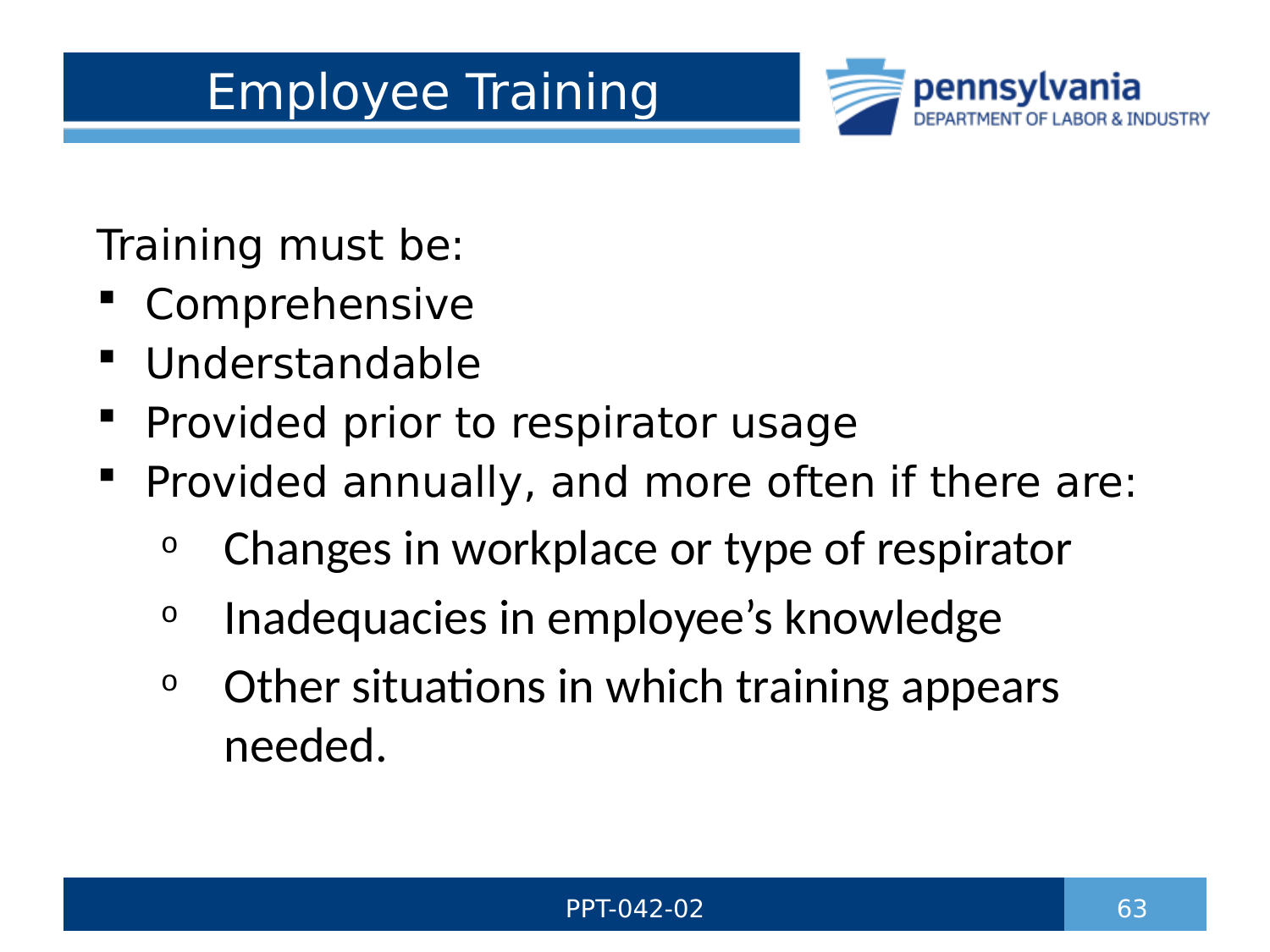

# Employee Training
Training must be:
Comprehensive
Understandable
Provided prior to respirator usage
Provided annually, and more often if there are:
Changes in workplace or type of respirator
Inadequacies in employee’s knowledge
Other situations in which training appears needed.

PPT-042-02
63